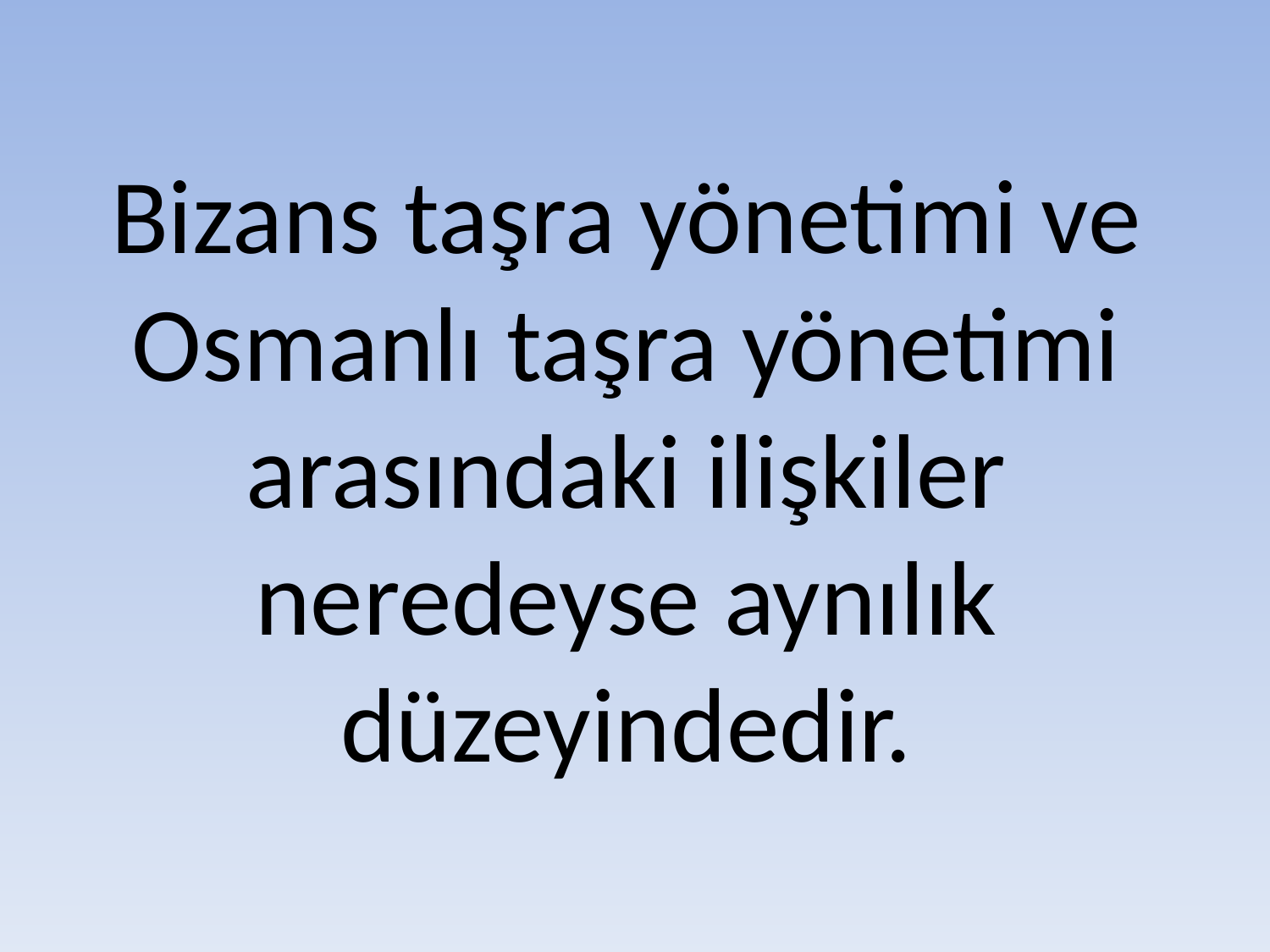

# Bizans taşra yönetimi ve Osmanlı taşra yönetimi arasındaki ilişkiler neredeyse aynılık düzeyindedir.